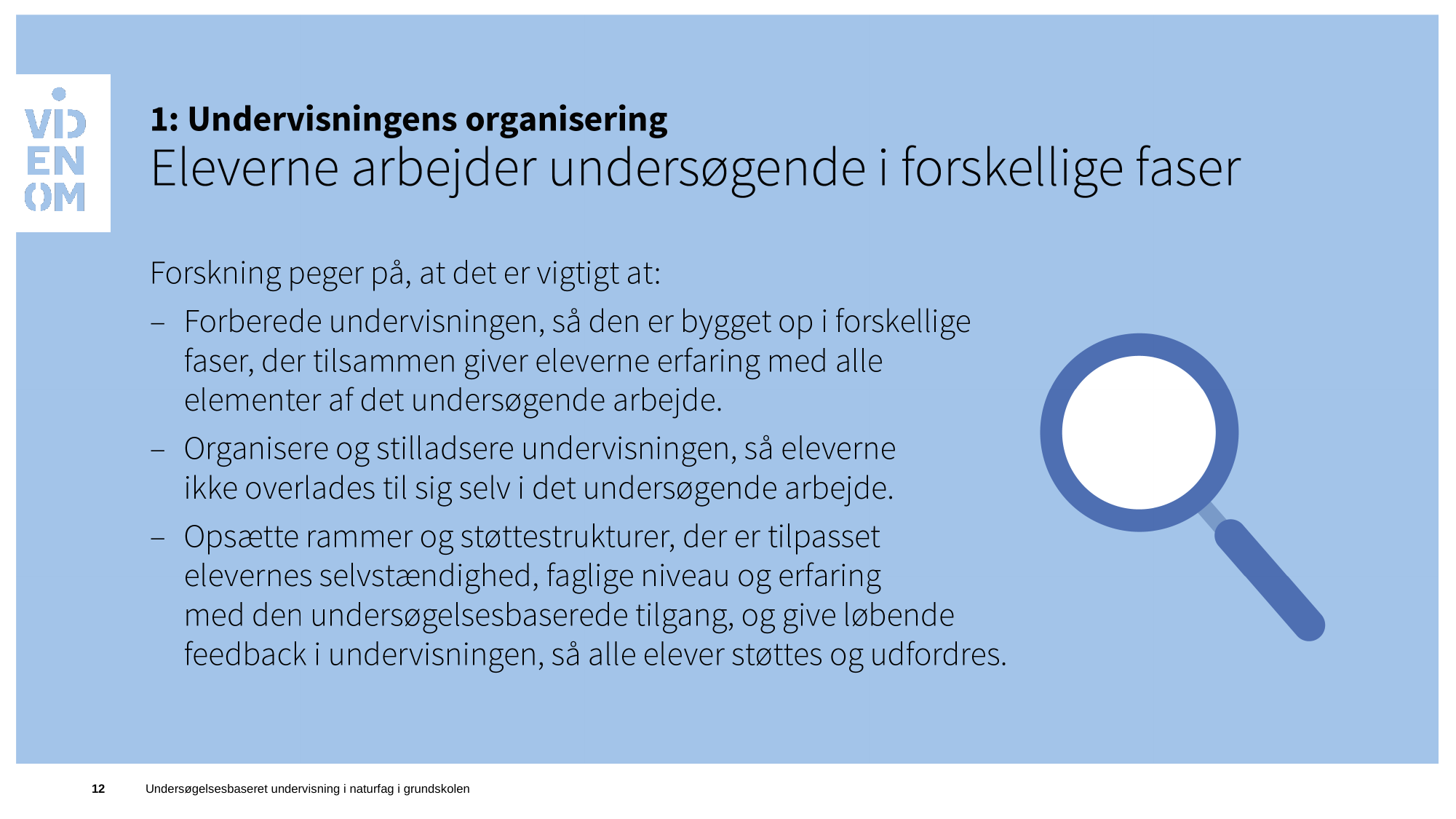

12
Undersøgelsesbaseret undervisning i naturfag i grundskolen